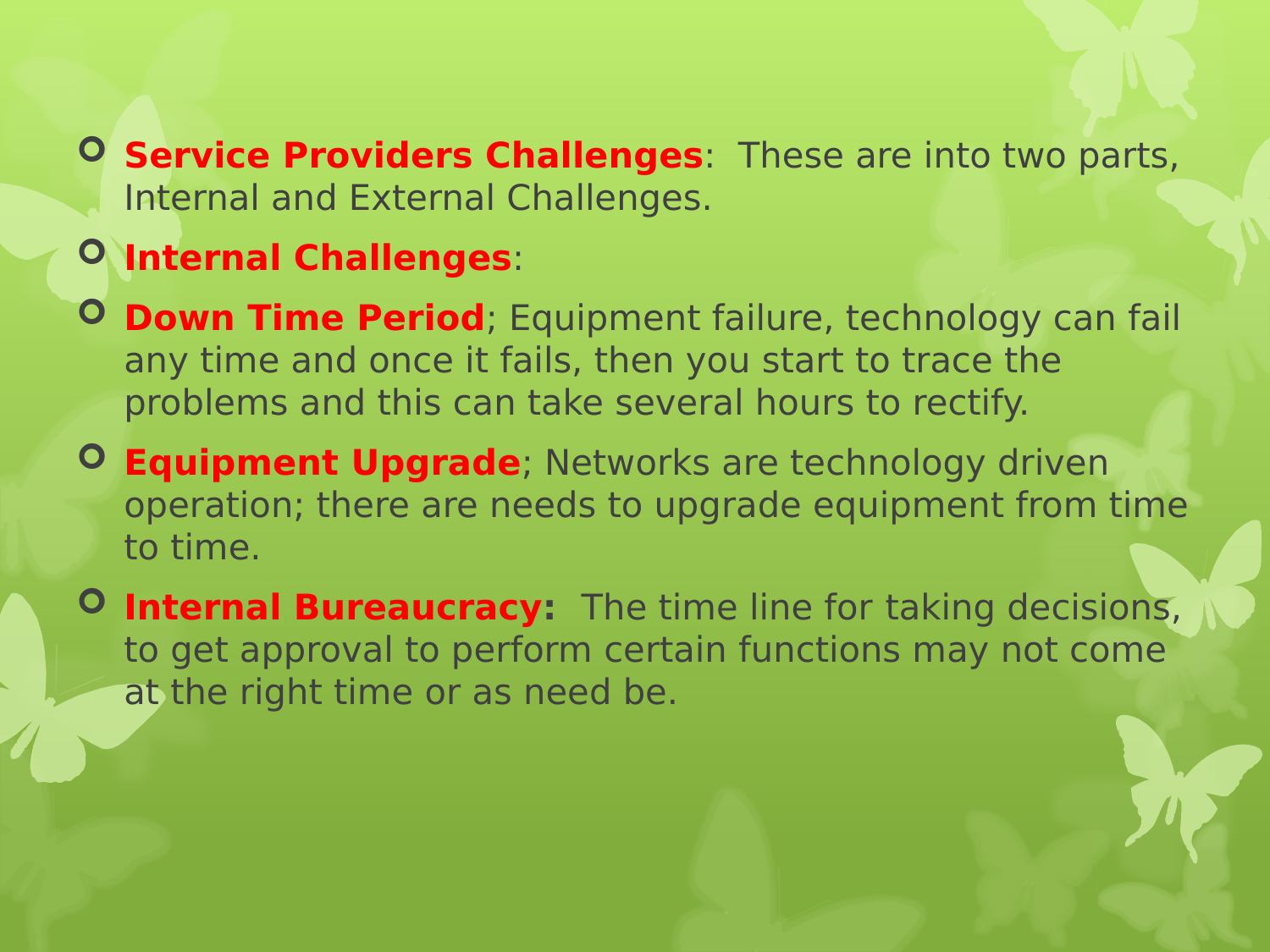

Service Providers Challenges:  These are into two parts, Internal and External Challenges.
Internal Challenges:
Down Time Period; Equipment failure, technology can fail any time and once it fails, then you start to trace the problems and this can take several hours to rectify.
Equipment Upgrade; Networks are technology driven operation; there are needs to upgrade equipment from time to time.
Internal Bureaucracy:  The time line for taking decisions, to get approval to perform certain functions may not come at the right time or as need be.